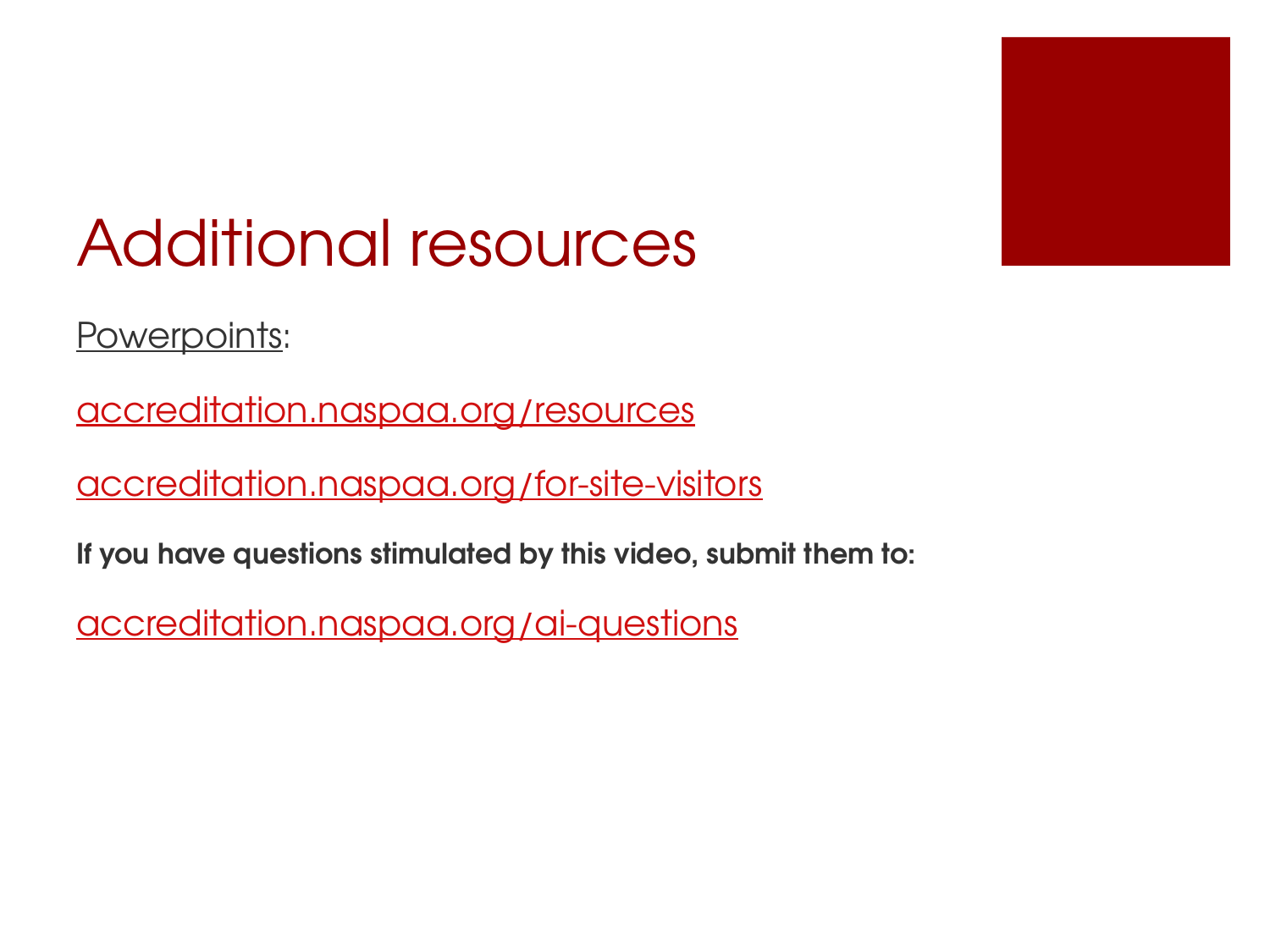

# Additional resources
Powerpoints:
accreditation.naspaa.org/resources
accreditation.naspaa.org/for-site-visitors
If you have questions stimulated by this video, submit them to:
accreditation.naspaa.org/ai-questions